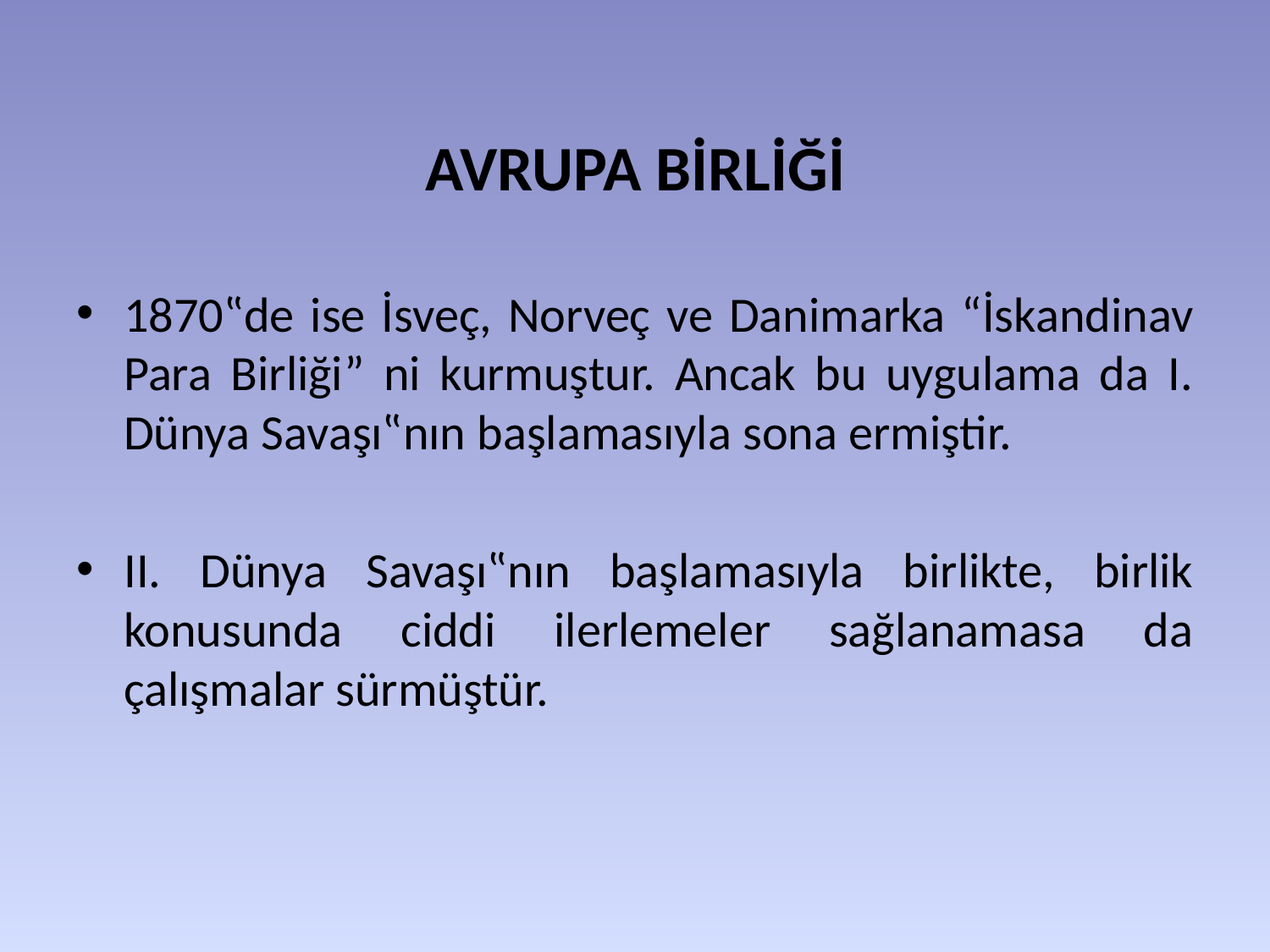

# AVRUPA BİRLİĞİ
1870‟de ise İsveç, Norveç ve Danimarka “İskandinav Para Birliği” ni kurmuştur. Ancak bu uygulama da I. Dünya Savaşı‟nın başlamasıyla sona ermiştir.

II. Dünya Savaşı‟nın başlamasıyla birlikte, birlik konusunda ciddi ilerlemeler sağlanamasa da çalışmalar sürmüştür.